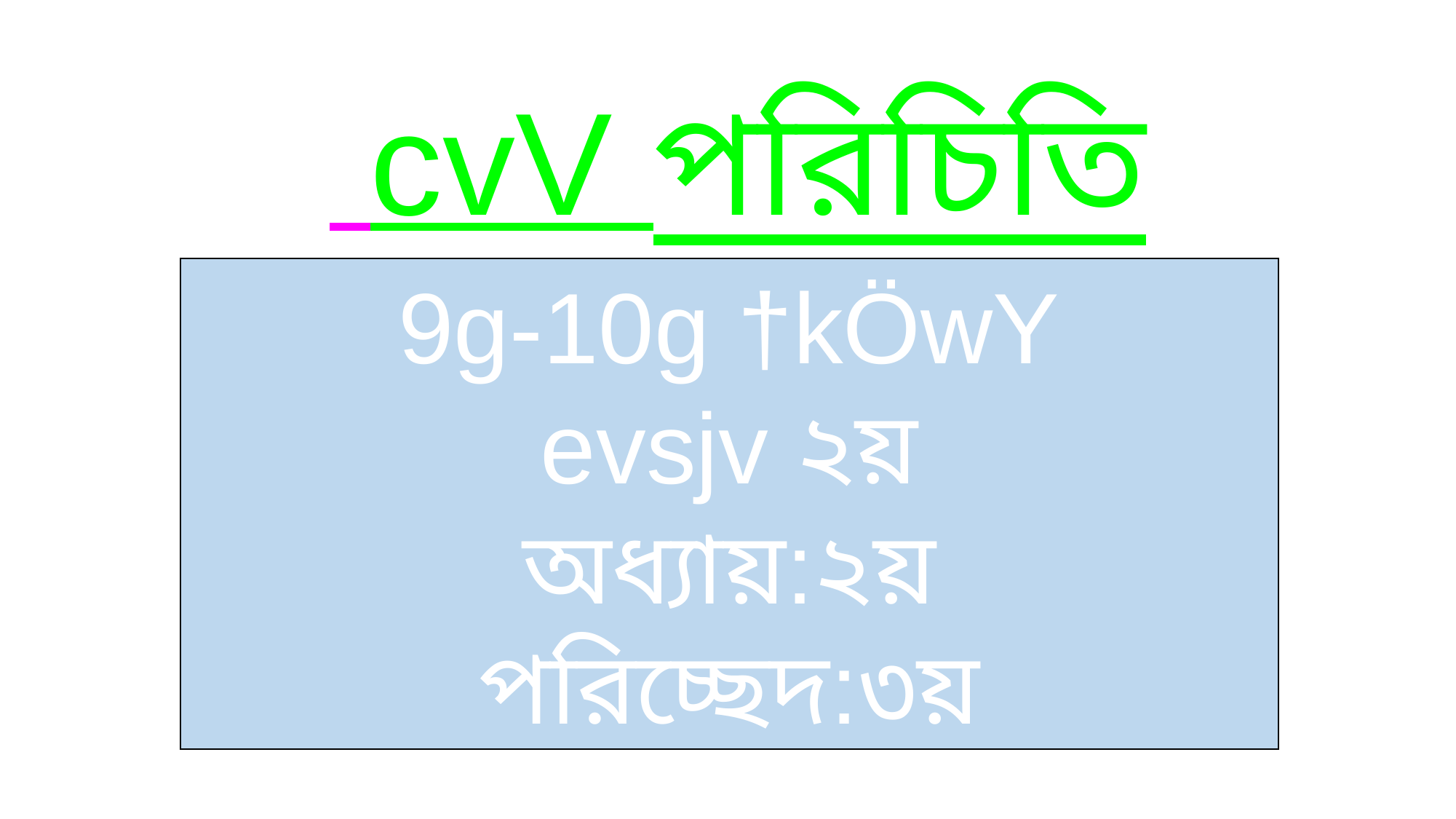

cvV পরিচিতি
9g-10g †kÖwY
evsjv ২য়
অধ্যায়:২য়
পরিচ্ছেদ:৩য়